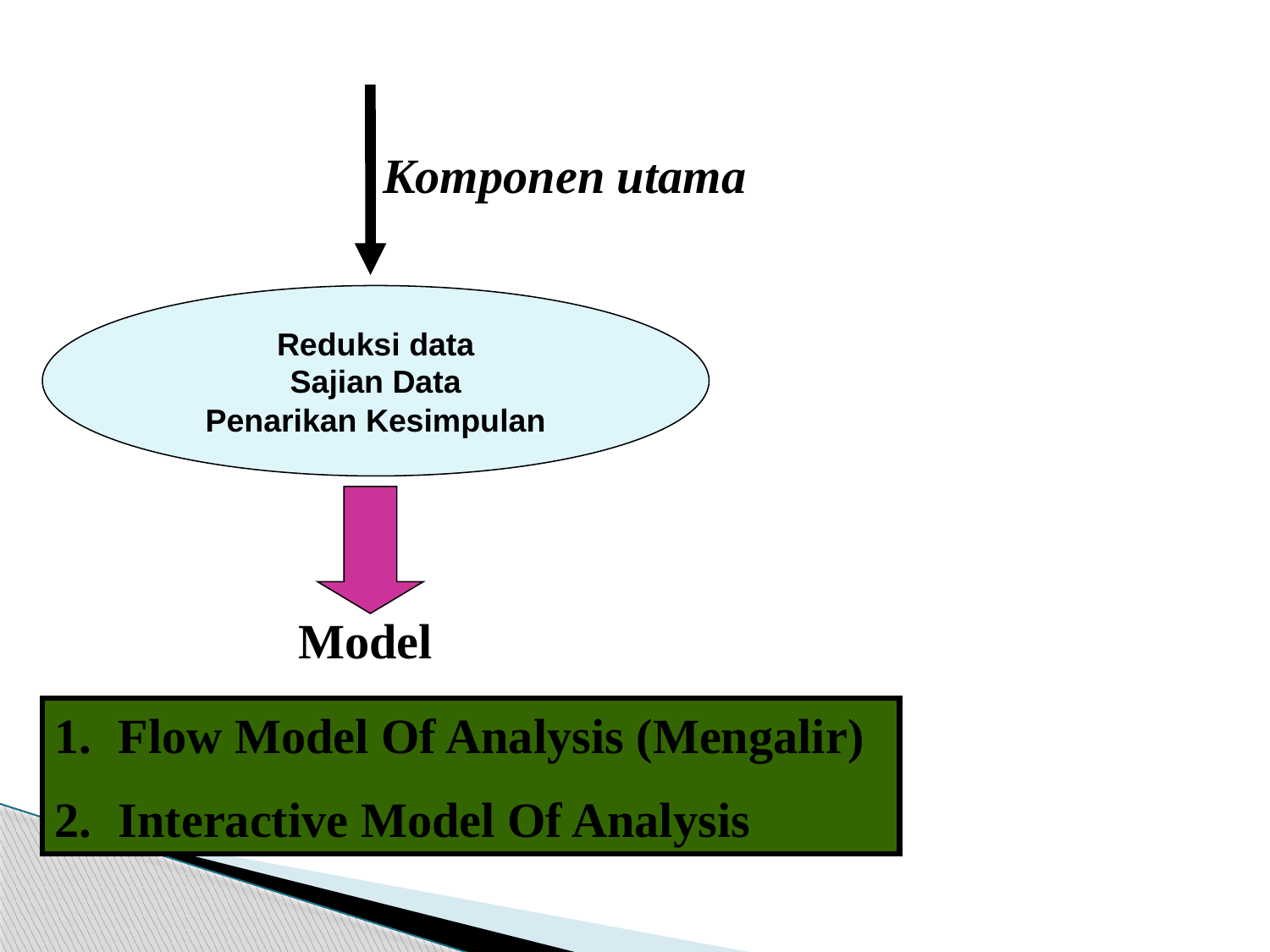

Analisis data kualitatif

Komponen utama
Reduksi data
Sajian Data
Penarikan Kesimpulan

Model
Flow Model Of Analysis (Mengalir)
Interactive Model Of Analysis